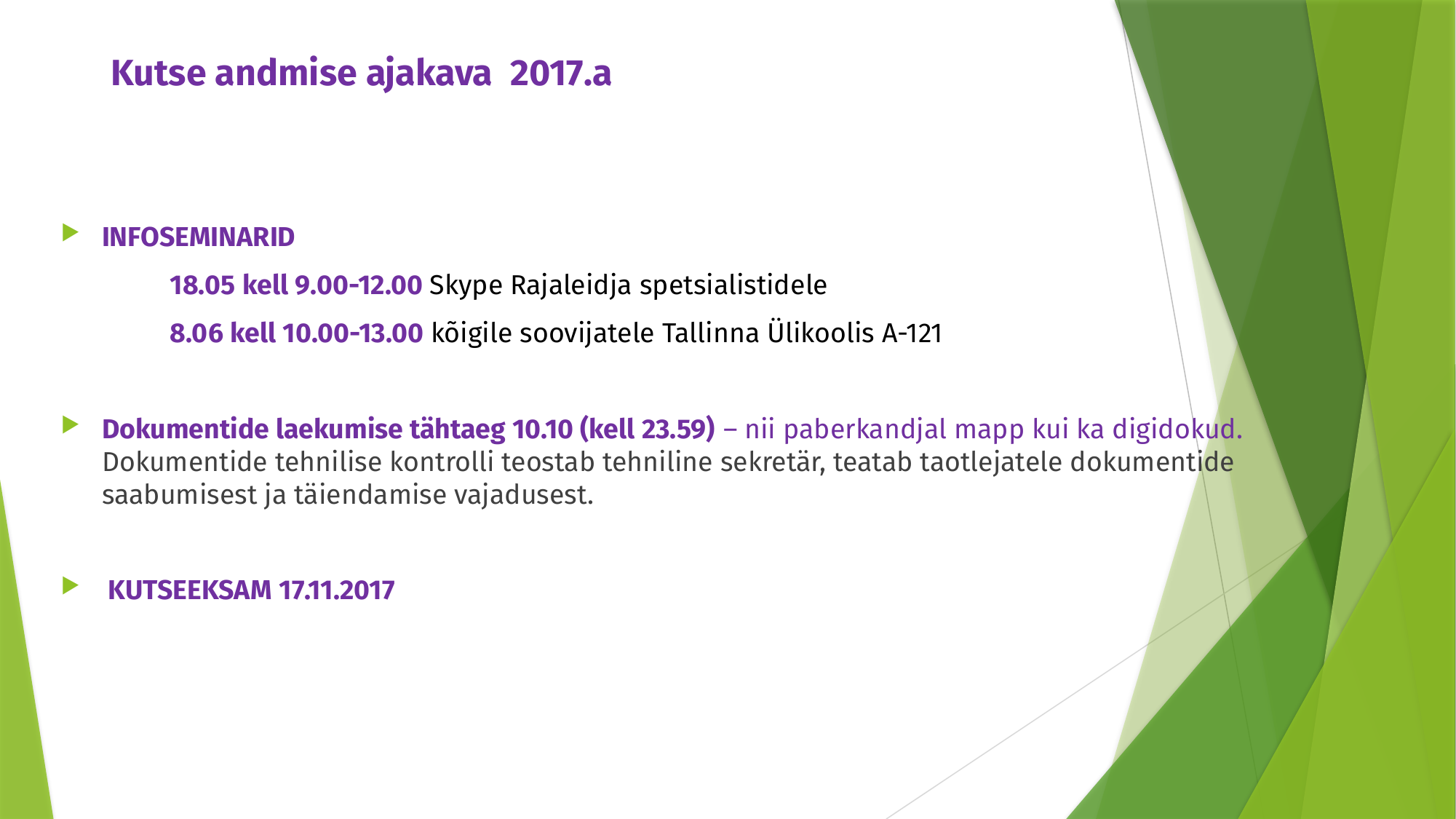

# Kutse andmise ajakava  2017.a
INFOSEMINARID
	18.05 kell 9.00-12.00 Skype Rajaleidja spetsialistidele
 	8.06 kell 10.00-13.00 kõigile soovijatele Tallinna Ülikoolis A-121

Dokumentide laekumise tähtaeg 10.10 (kell 23.59) – nii paberkandjal mapp kui ka digidokud. Dokumentide tehnilise kontrolli teostab tehniline sekretär, teatab taotlejatele dokumentide saabumisest ja täiendamise vajadusest.

 KUTSEEKSAM 17.11.2017